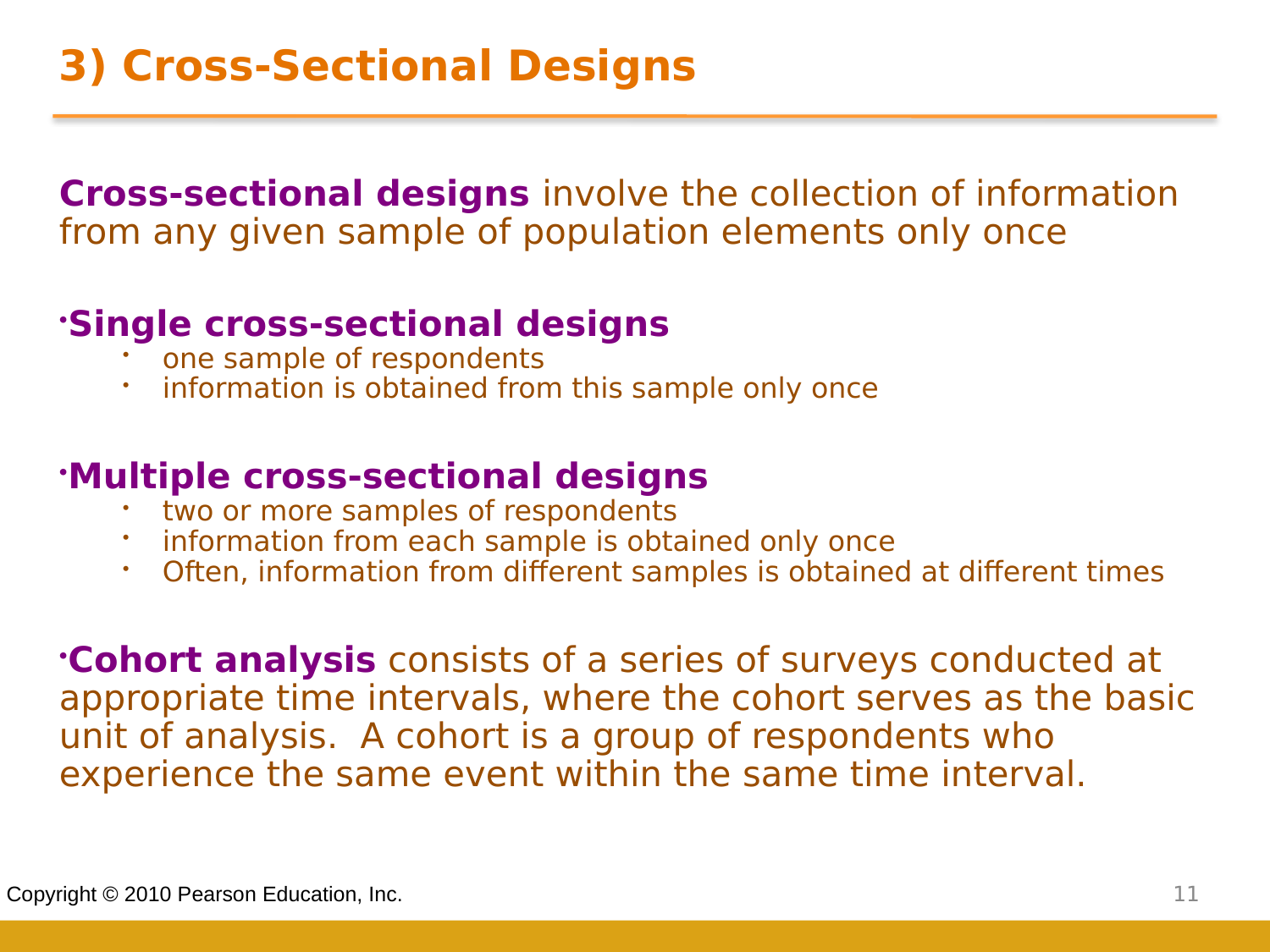

3) Cross-Sectional Designs
Cross-sectional designs involve the collection of information from any given sample of population elements only once

Single cross-sectional designs
one sample of respondents
information is obtained from this sample only once

Multiple cross-sectional designs
two or more samples of respondents
information from each sample is obtained only once
Often, information from different samples is obtained at different times

Cohort analysis consists of a series of surveys conducted at appropriate time intervals, where the cohort serves as the basic unit of analysis.  A cohort is a group of respondents who experience the same event within the same time interval.
11